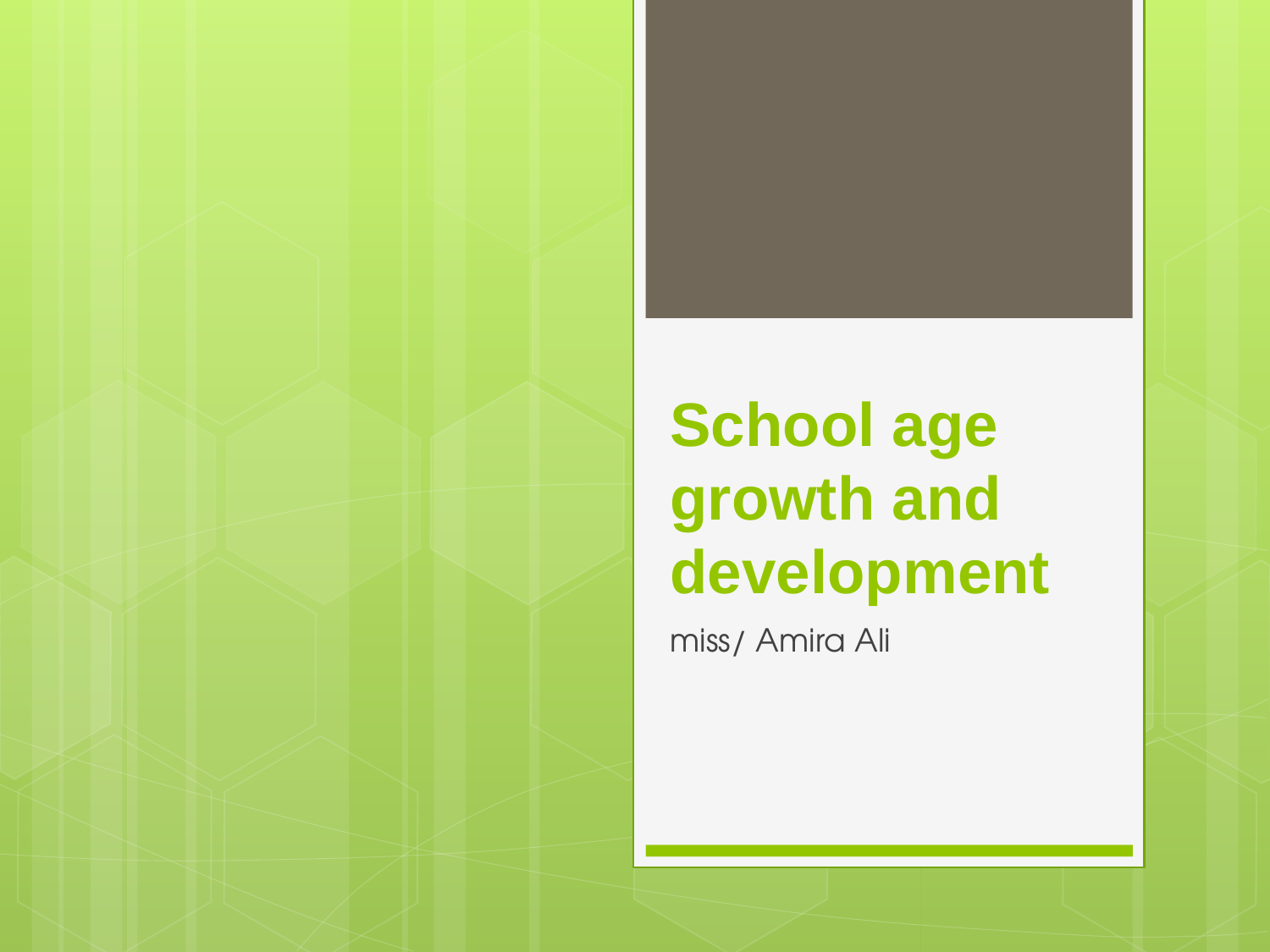

# School age growth and development
miss/ Amira Ali